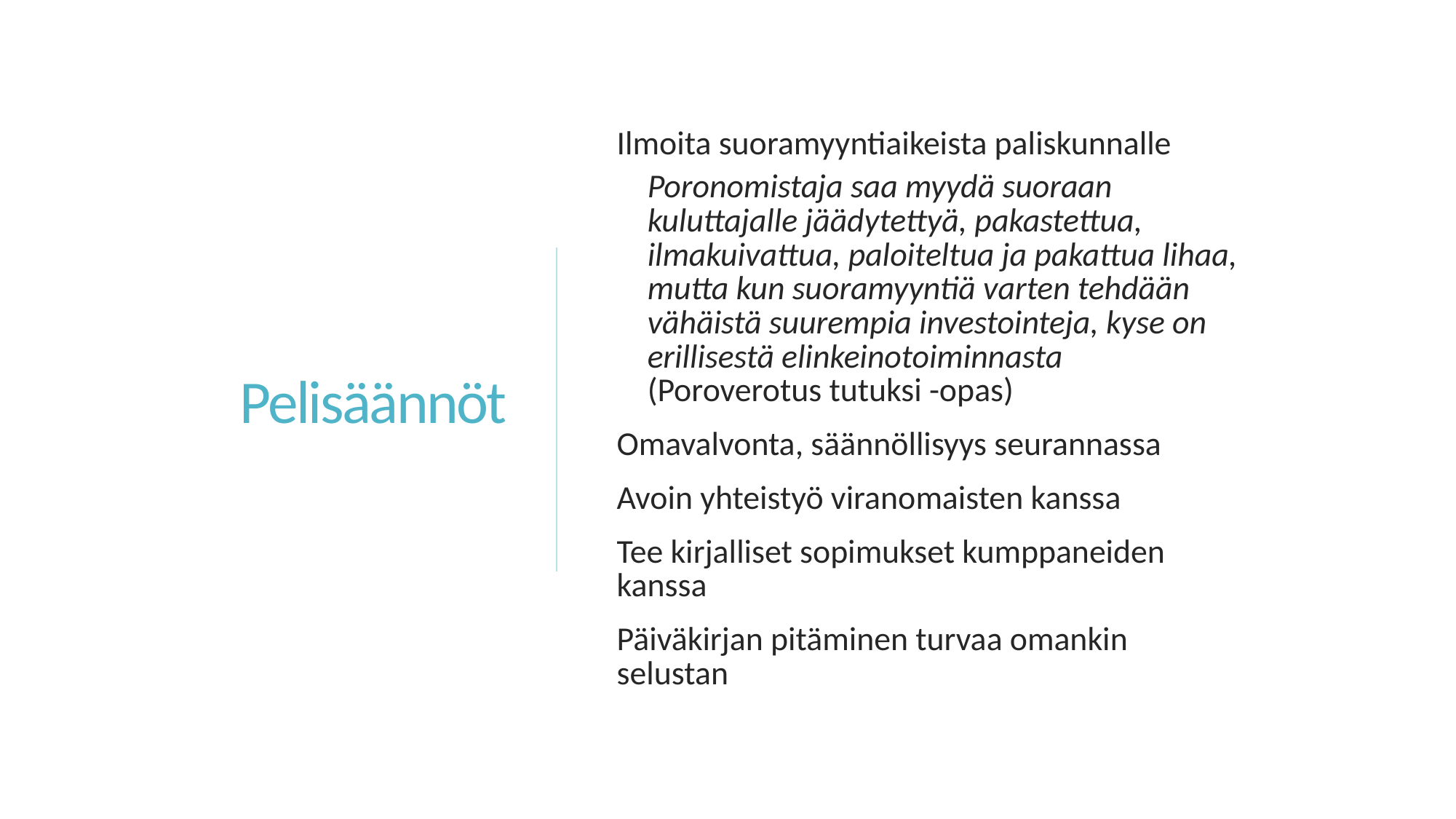

# Pelisäännöt
Ilmoita suoramyyntiaikeista paliskunnalle
Poronomistaja saa myydä suoraan kuluttajalle jäädytettyä, pakastettua, ilmakuivattua, paloiteltua ja pakattua lihaa, mutta kun suoramyyntiä varten tehdään vähäistä suurempia investointeja, kyse on erillisestä elinkeinotoiminnasta (Poroverotus tutuksi -opas)
Omavalvonta, säännöllisyys seurannassa
Avoin yhteistyö viranomaisten kanssa
Tee kirjalliset sopimukset kumppaneiden kanssa
Päiväkirjan pitäminen turvaa omankin selustan